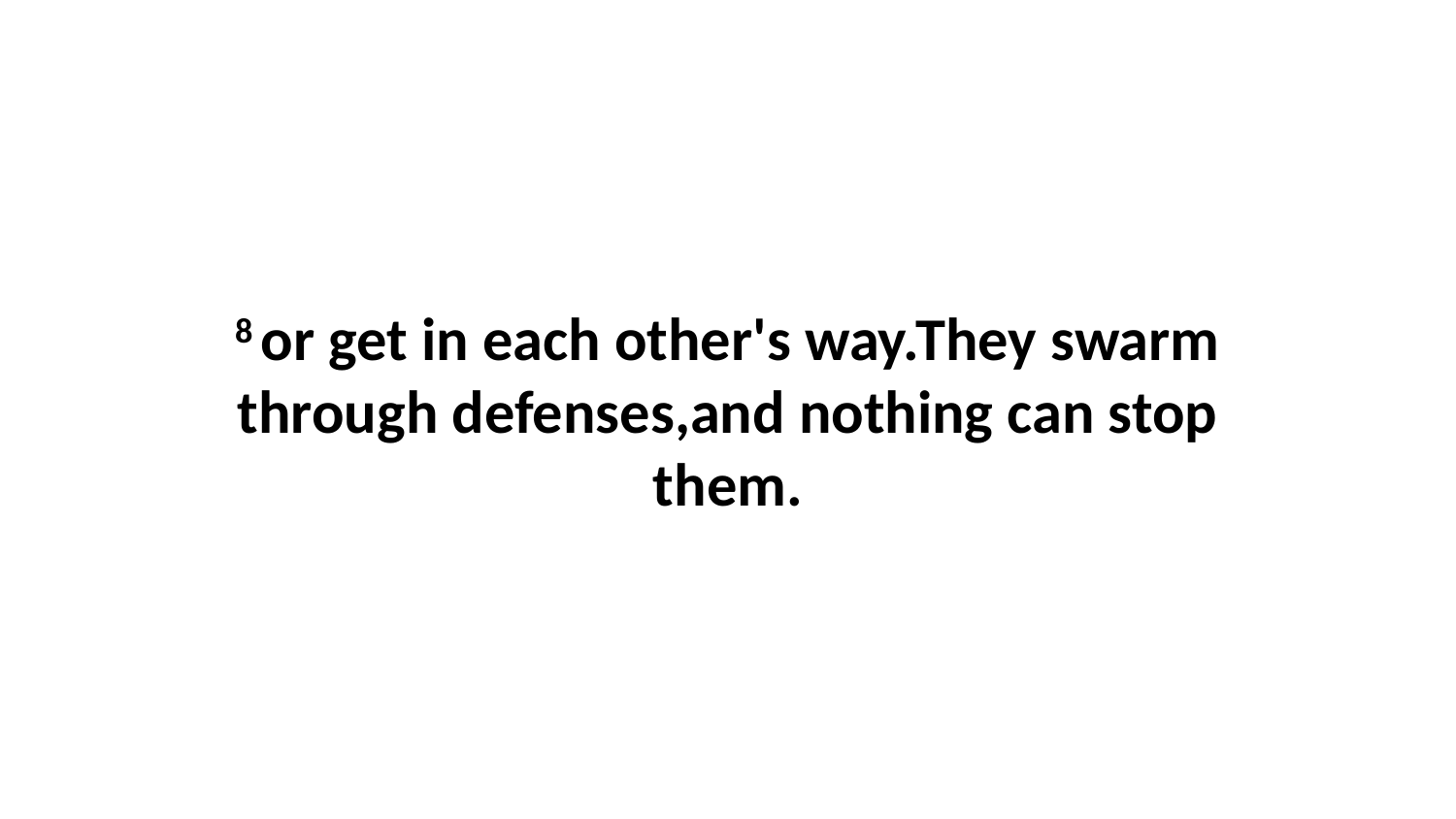

8 or get in each other's way.They swarm through defenses,and nothing can stop them.